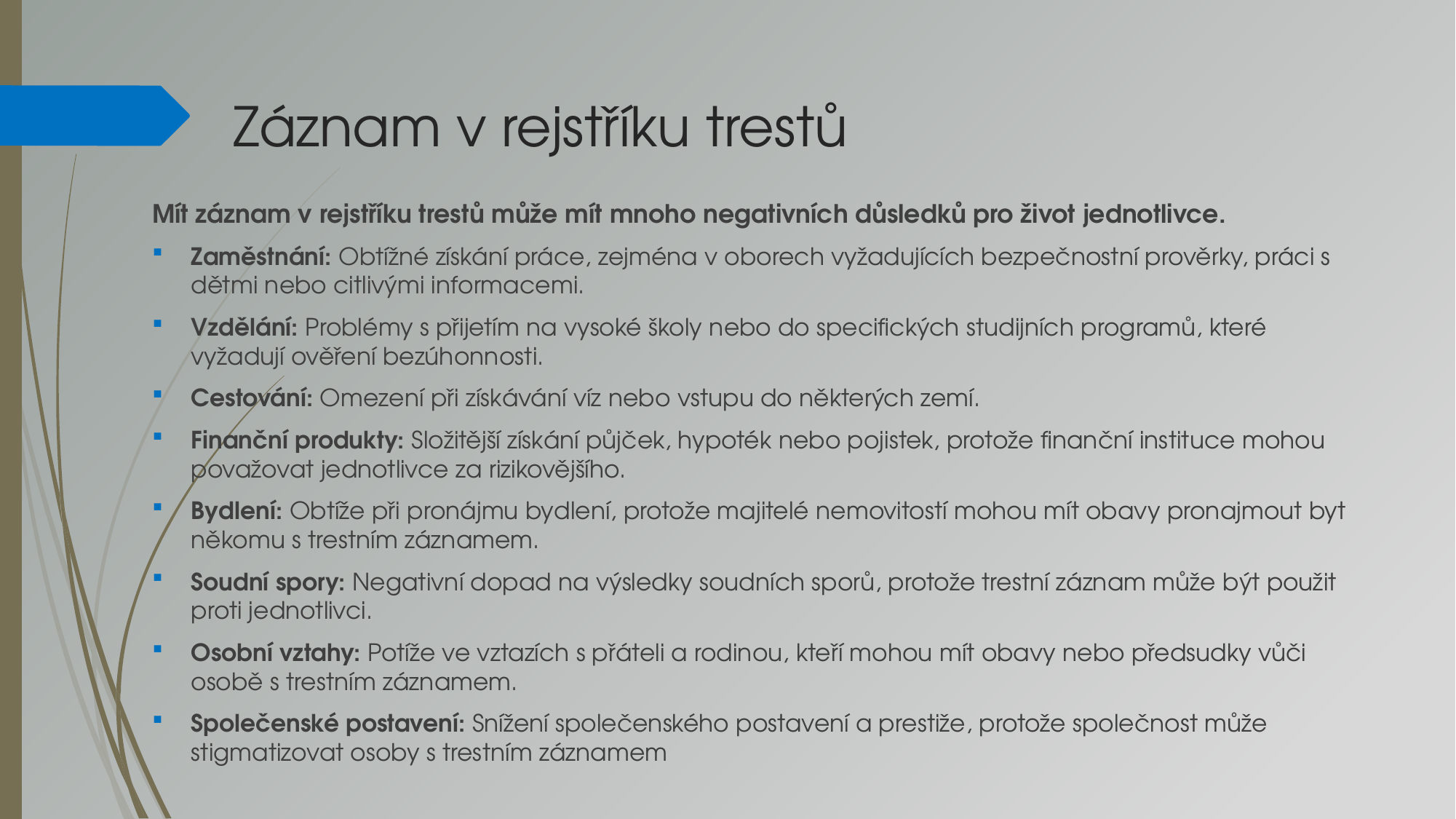

# Záznam v rejstříku trestů
Mít záznam v rejstříku trestů může mít mnoho negativních důsledků pro život jednotlivce.
Zaměstnání: Obtížné získání práce, zejména v oborech vyžadujících bezpečnostní prověrky, práci s dětmi nebo citlivými informacemi.
Vzdělání: Problémy s přijetím na vysoké školy nebo do specifických studijních programů, které vyžadují ověření bezúhonnosti.
Cestování: Omezení při získávání víz nebo vstupu do některých zemí.
Finanční produkty: Složitější získání půjček, hypoték nebo pojistek, protože finanční instituce mohou považovat jednotlivce za rizikovějšího.
Bydlení: Obtíže při pronájmu bydlení, protože majitelé nemovitostí mohou mít obavy pronajmout byt někomu s trestním záznamem.
Soudní spory: Negativní dopad na výsledky soudních sporů, protože trestní záznam může být použit proti jednotlivci.
Osobní vztahy: Potíže ve vztazích s přáteli a rodinou, kteří mohou mít obavy nebo předsudky vůči osobě s trestním záznamem.
Společenské postavení: Snížení společenského postavení a prestiže, protože společnost může stigmatizovat osoby s trestním záznamem